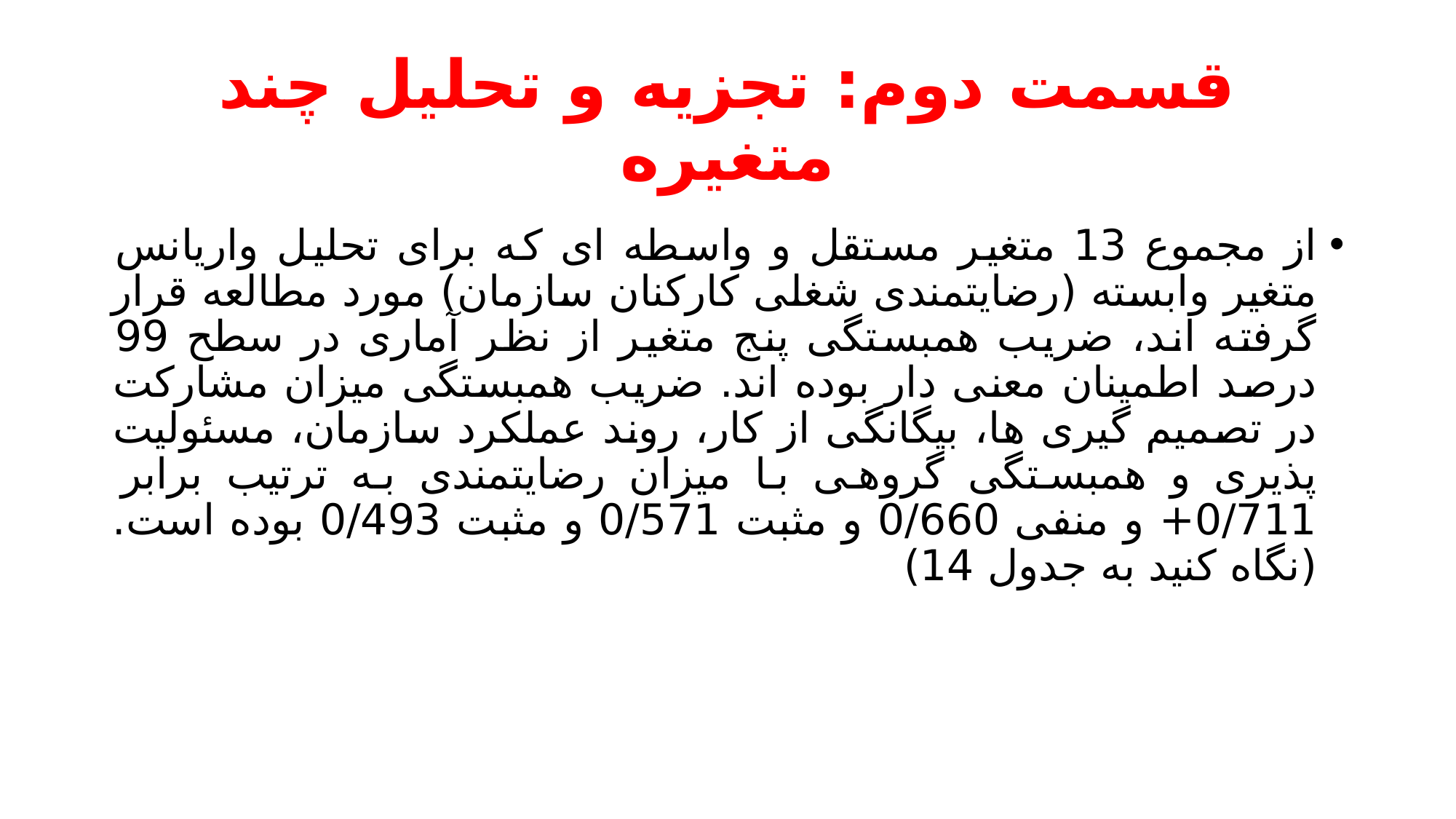

# قسمت دوم: تجزیه و تحلیل چند متغیره
از مجموع 13 متغیر مستقل و واسطه ای که برای تحلیل واریانس متغیر وابسته (رضایتمندی شغلی کارکنان سازمان) مورد مطالعه قرار گرفته اند، ضریب همبستگی پنج متغیر از نظر آماری در سطح 99 درصد اطمینان معنی دار بوده اند. ضریب همبستگی میزان مشارکت در تصمیم گیری ها، بیگانگی از کار، روند عملکرد سازمان، مسئولیت پذیری و همبستگی گروهی با میزان رضایتمندی به ترتیب برابر 0/711+ و منفی 0/660 و مثبت 0/571 و مثبت 0/493 بوده است. (نگاه کنید به جدول 14)